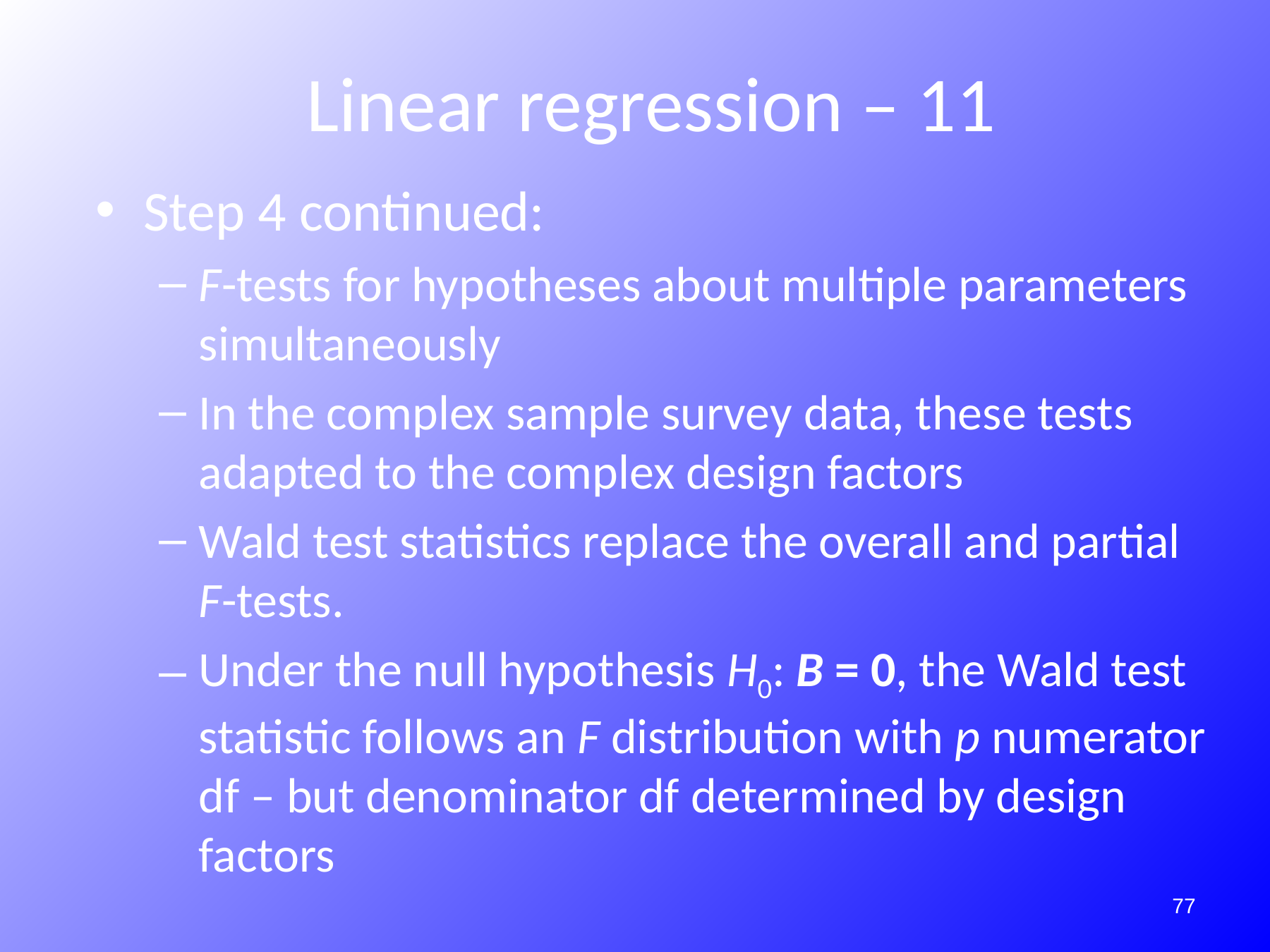

# Linear regression – 11
Step 4 continued:
F-tests for hypotheses about multiple parameters simultaneously
In the complex sample survey data, these tests adapted to the complex design factors
Wald test statistics replace the overall and partial F-tests.
Under the null hypothesis H0: B = 0, the Wald test statistic follows an F distribution with p numerator df – but denominator df determined by design factors
77